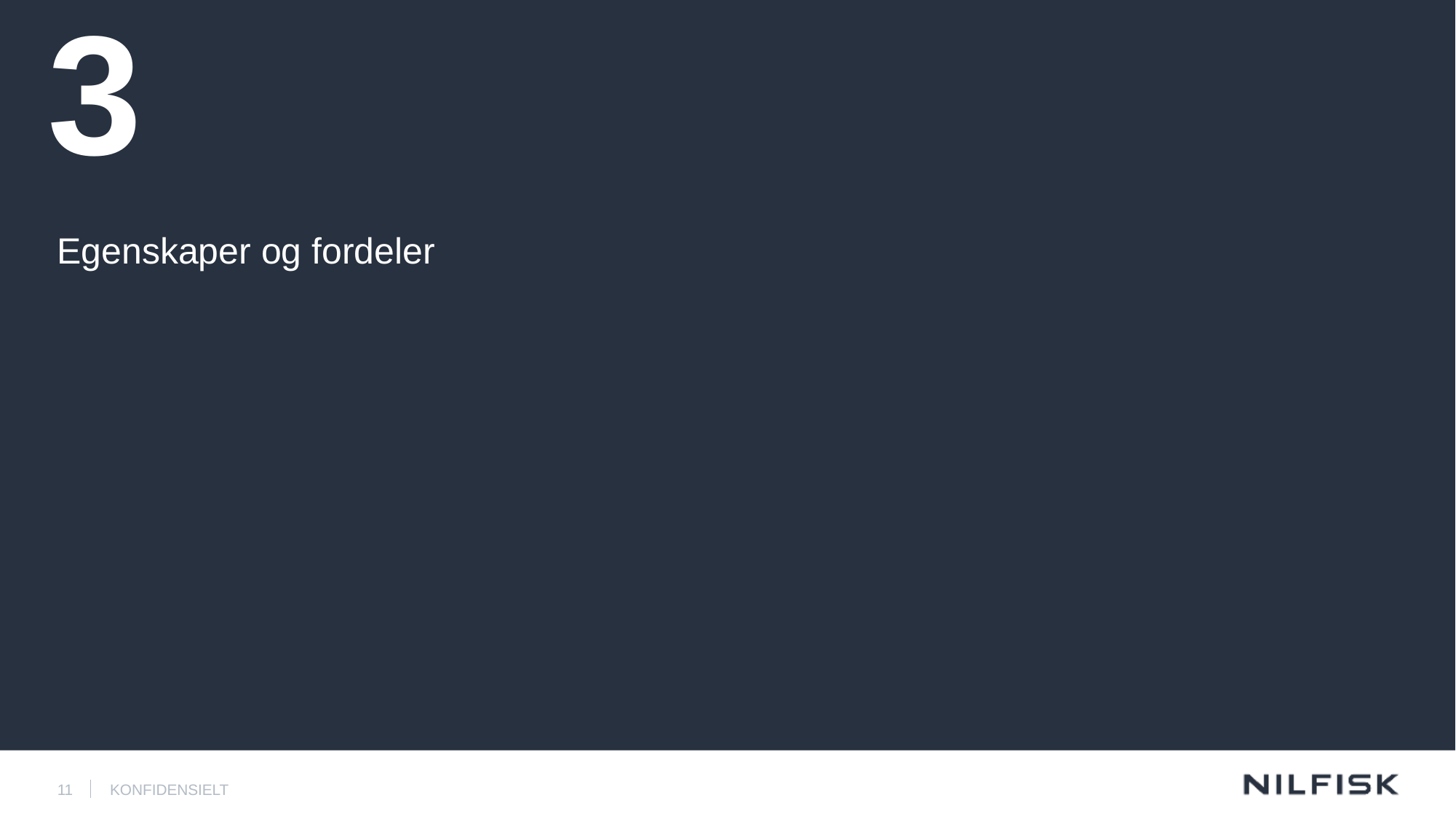

# 3
Egenskaper og fordeler

11
KONFIDENSIELT